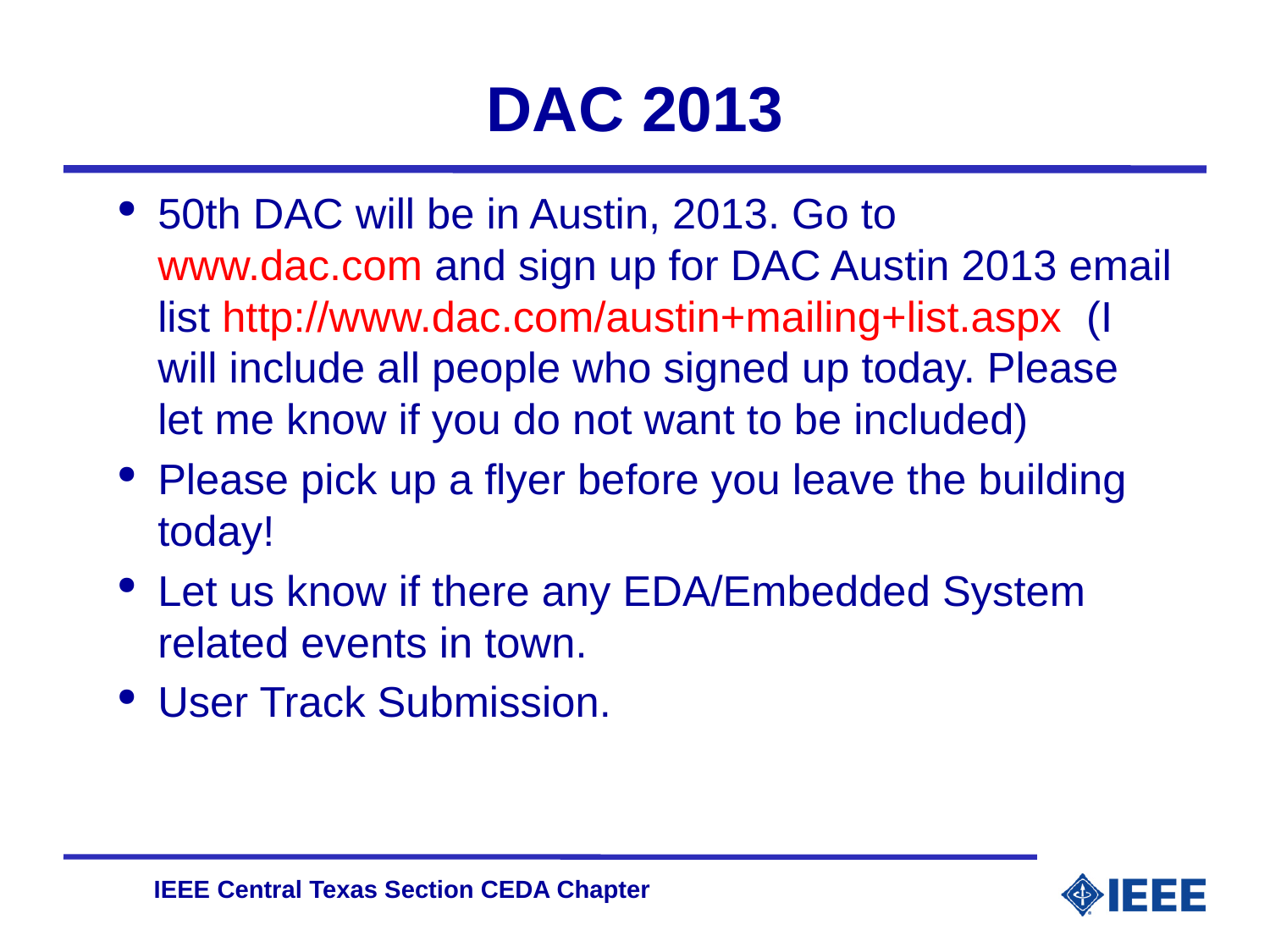

# DAC 2013
50th DAC will be in Austin, 2013. Go to www.dac.com and sign up for DAC Austin 2013 email list http://www.dac.com/austin+mailing+list.aspx  (I will include all people who signed up today. Please let me know if you do not want to be included)
Please pick up a flyer before you leave the building today!
Let us know if there any EDA/Embedded System related events in town.
User Track Submission.